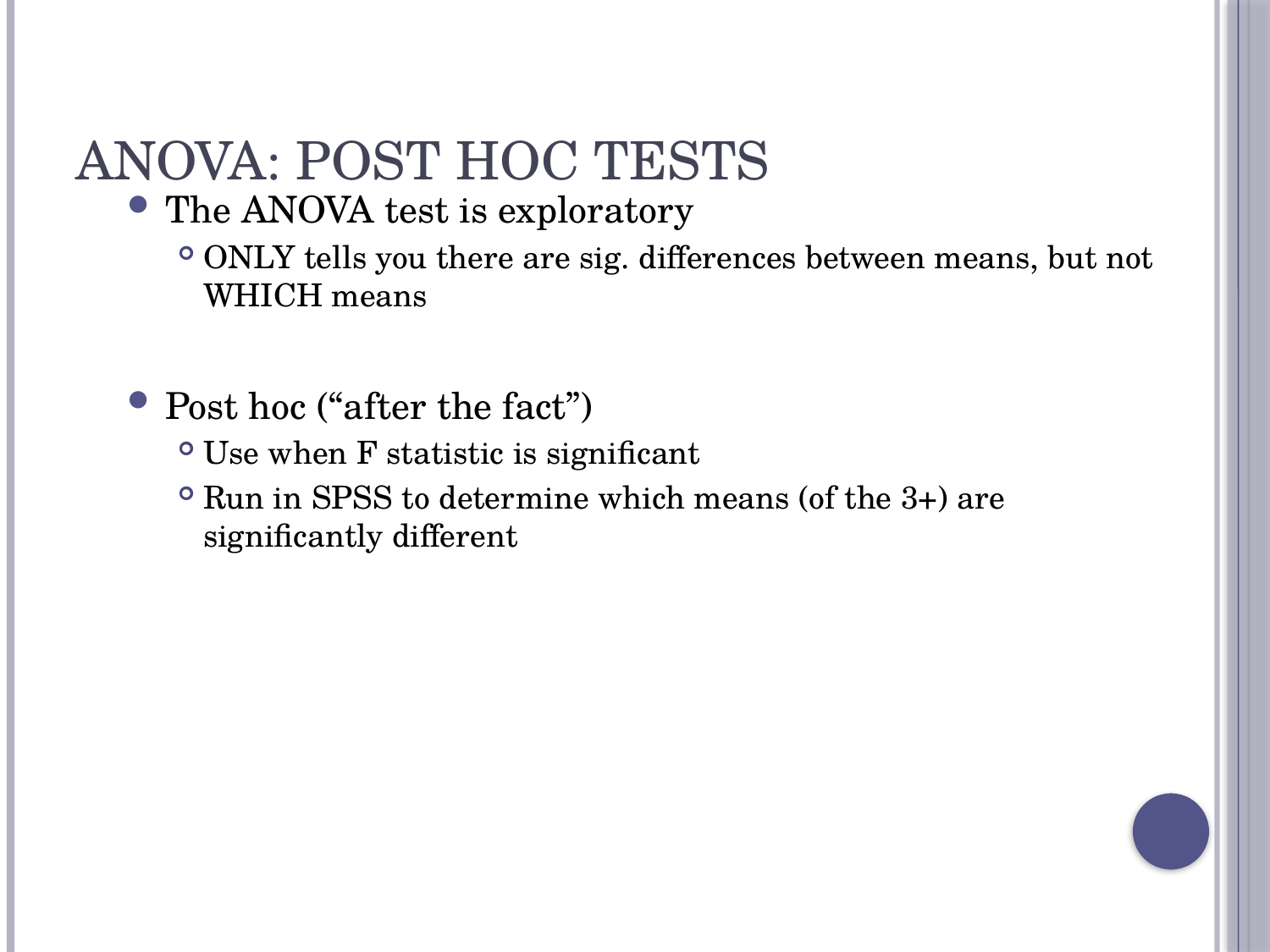

# ANOVA: Post hoc tests
The ANOVA test is exploratory
ONLY tells you there are sig. differences between means, but not WHICH means

Post hoc (“after the fact”)
Use when F statistic is significant
Run in SPSS to determine which means (of the 3+) are significantly different